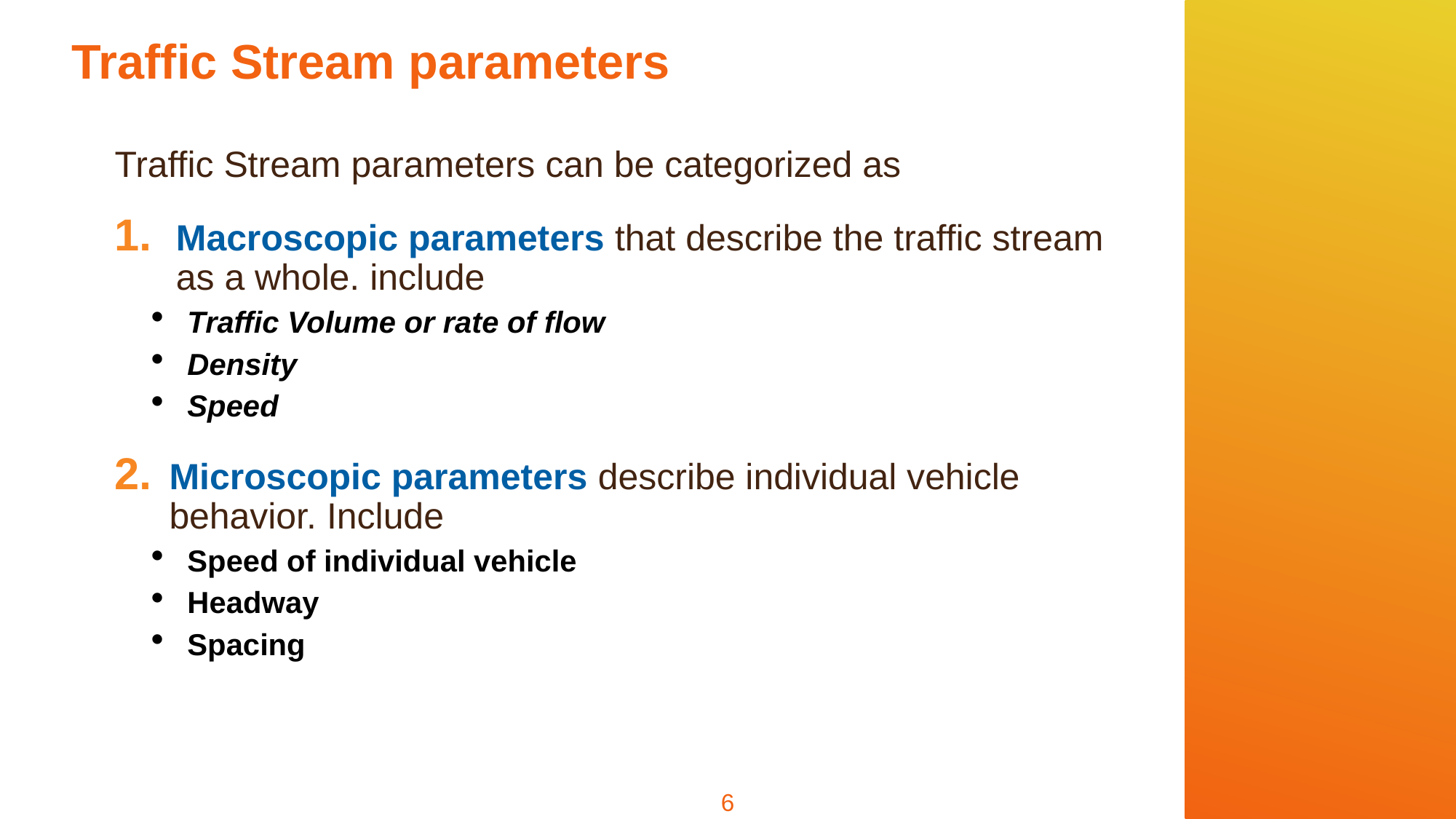

# Traffic Stream parameters
Traffic Stream parameters can be categorized as
Macroscopic parameters that describe the traffic stream as a whole. include
Traffic Volume or rate of flow
Density
Speed
Microscopic parameters describe individual vehicle behavior. Include
Speed of individual vehicle
Headway
Spacing